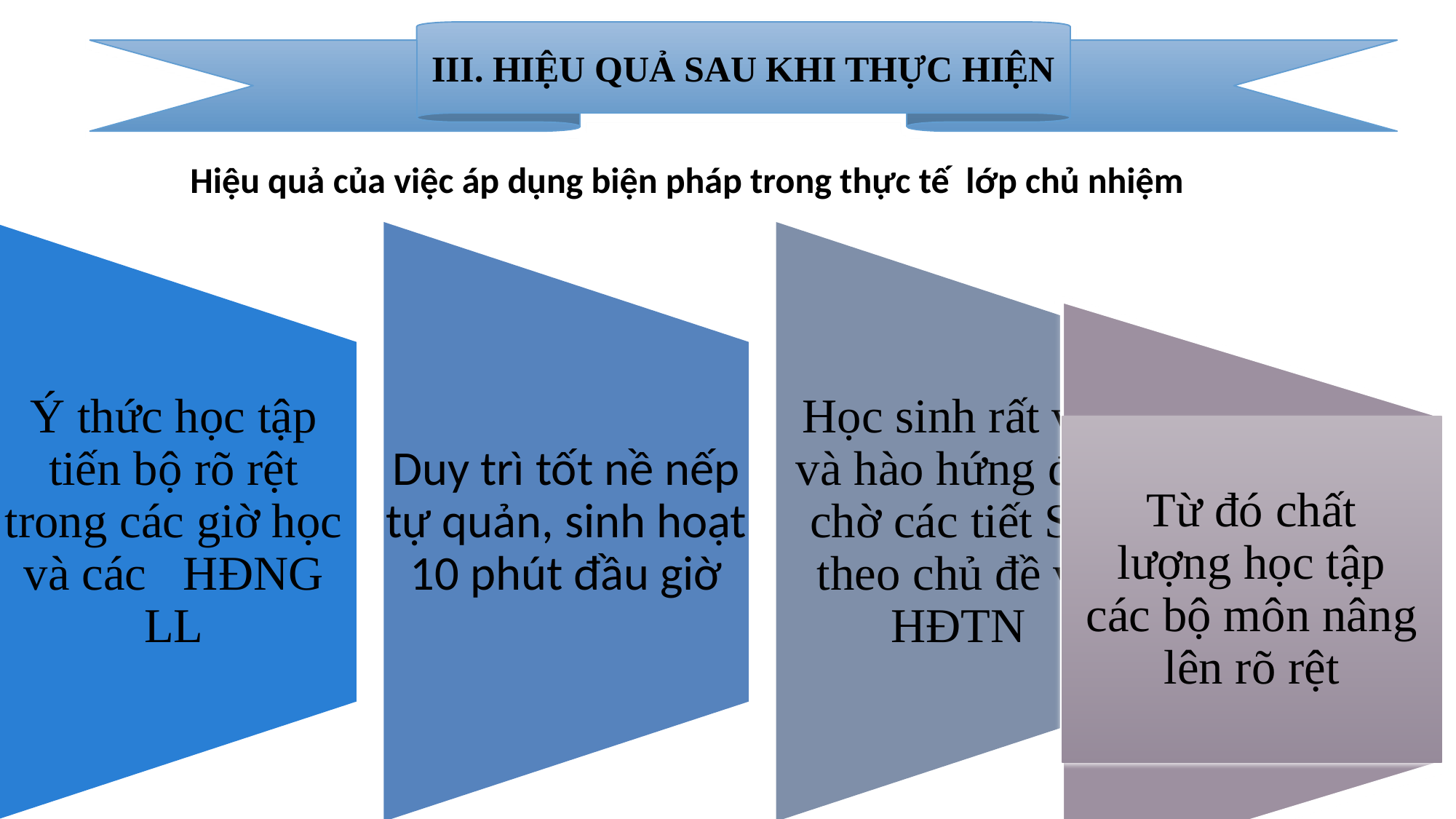

III. HIỆU QUẢ SAU KHI THỰC HIỆN
Hiệu quả của việc áp dụng biện pháp trong thực tế  lớp chủ nhiệm
Ý thức học tập tiến bộ rõ rệt trong các giờ học và các   HĐNG LL
Duy trì tốt nề nếp tự quản, sinh hoạt 10 phút đầu giờ
Học sinh rất vui và hào hứng đón chờ các tiết SH theo chủ đề và HĐTN

Từ đó chất lượng học tập các bộ môn nâng lên rõ rệt